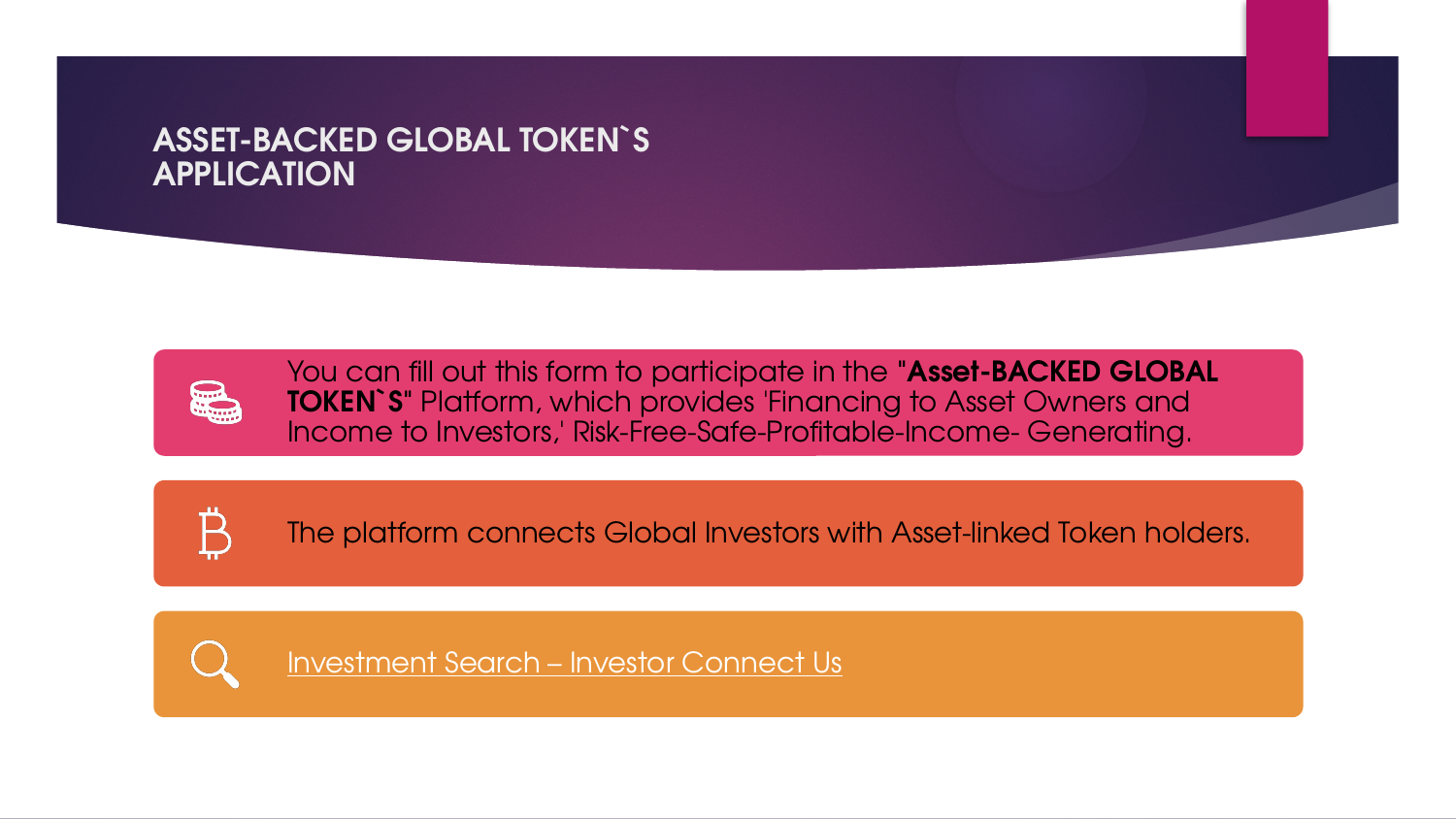

# ASSET-BACKED GLOBAL TOKEN`S APPLICATION
You can fill out this form to participate in the "Asset-BACKED GLOBAL TOKEN`S" Platform, which provides 'Financing to Asset Owners and Income to Investors,' Risk-Free-Safe-Profitable-Income- Generating.
The platform connects Global Investors with Asset-linked Token holders.
Investment Search – Investor Connect Us